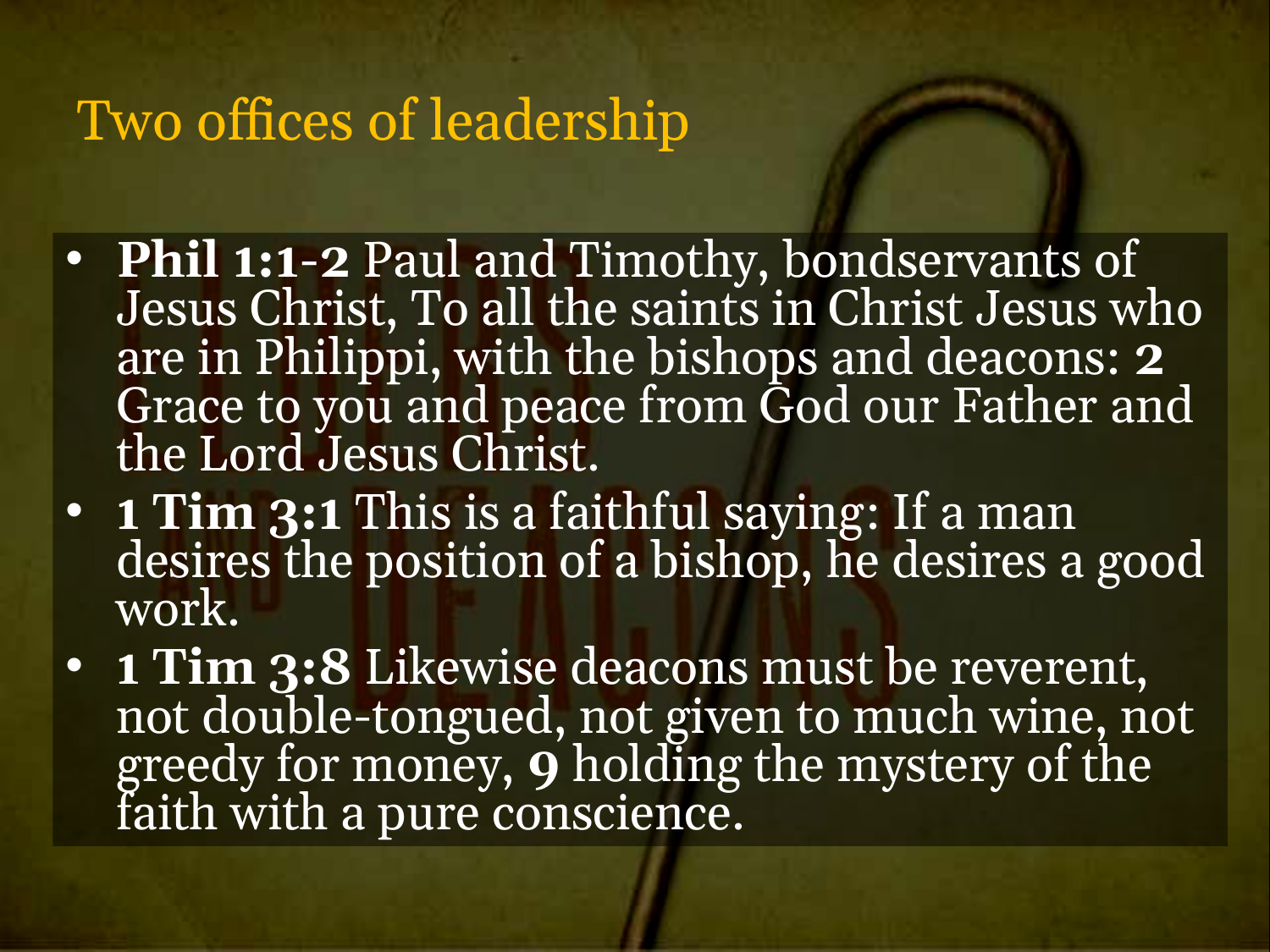

# Two offices of leadership
Phil 1:1-2 Paul and Timothy, bondservants of Jesus Christ, To all the saints in Christ Jesus who are in Philippi, with the bishops and deacons: 2 Grace to you and peace from God our Father and the Lord Jesus Christ.
1 Tim 3:1 This is a faithful saying: If a man desires the position of a bishop, he desires a good work.
1 Tim 3:8 Likewise deacons must be reverent, not double-tongued, not given to much wine, not greedy for money, 9 holding the mystery of the faith with a pure conscience.